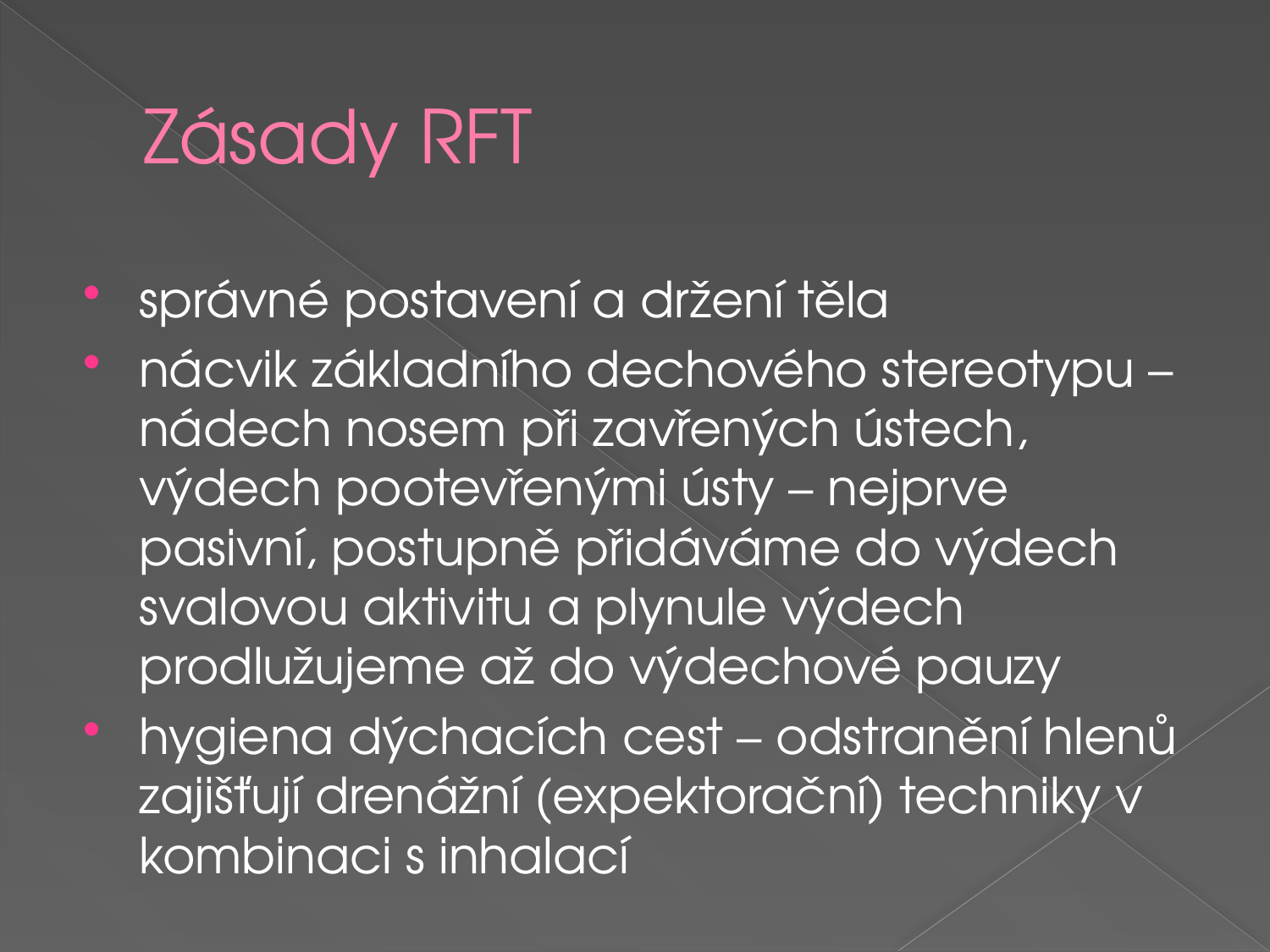

# Zásady RFT
správné postavení a držení těla
nácvik základního dechového stereotypu – nádech nosem při zavřených ústech, výdech pootevřenými ústy – nejprve pasivní, postupně přidáváme do výdech svalovou aktivitu a plynule výdech prodlužujeme až do výdechové pauzy
hygiena dýchacích cest – odstranění hlenů zajišťují drenážní (expektorační) techniky v kombinaci s inhalací